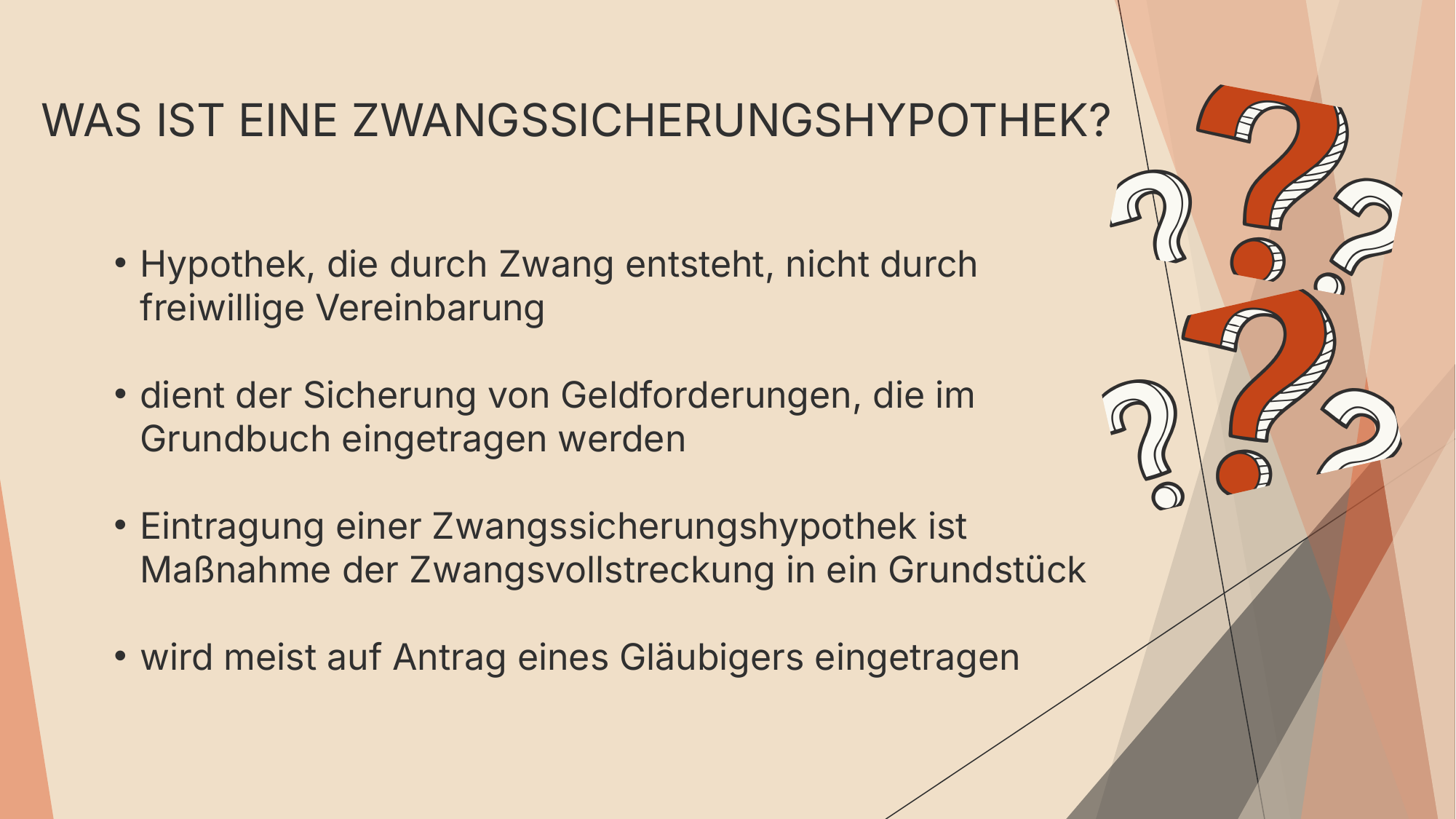

WAS IST EINE ZWANGSSICHERUNGSHYPOTHEK?

Hypothek, die durch Zwang entsteht, nicht durch freiwillige Vereinbarung

dient der Sicherung von Geldforderungen, die im Grundbuch eingetragen werden

Eintragung einer Zwangssicherungshypothek ist Maßnahme der Zwangsvollstreckung in ein Grundstück

wird meist auf Antrag eines Gläubigers eingetragen